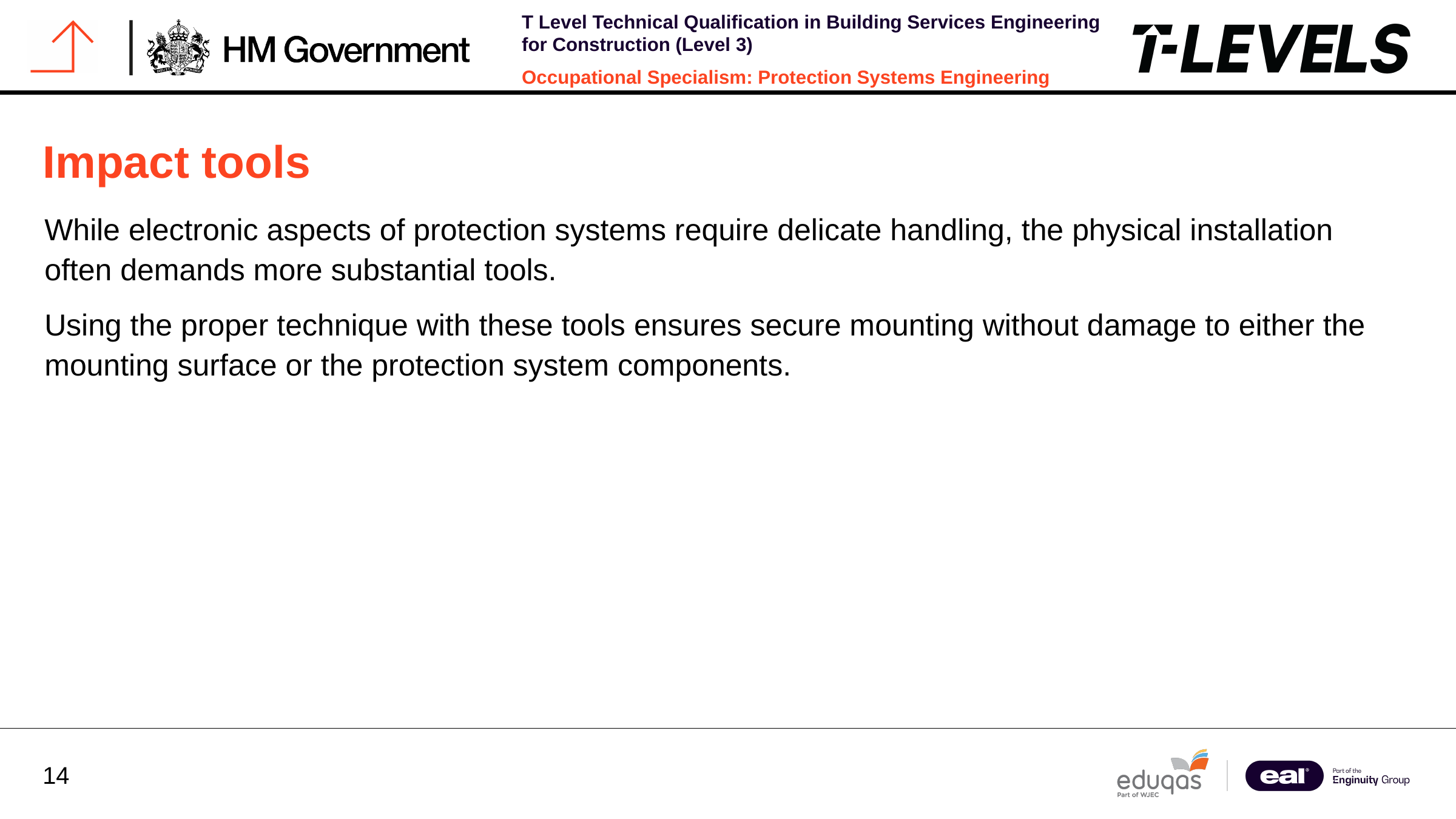

Impact tools
While electronic aspects of protection systems require delicate handling, the physical installation often demands more substantial tools.
Using the proper technique with these tools ensures secure mounting without damage to either the mounting surface or the protection system components.